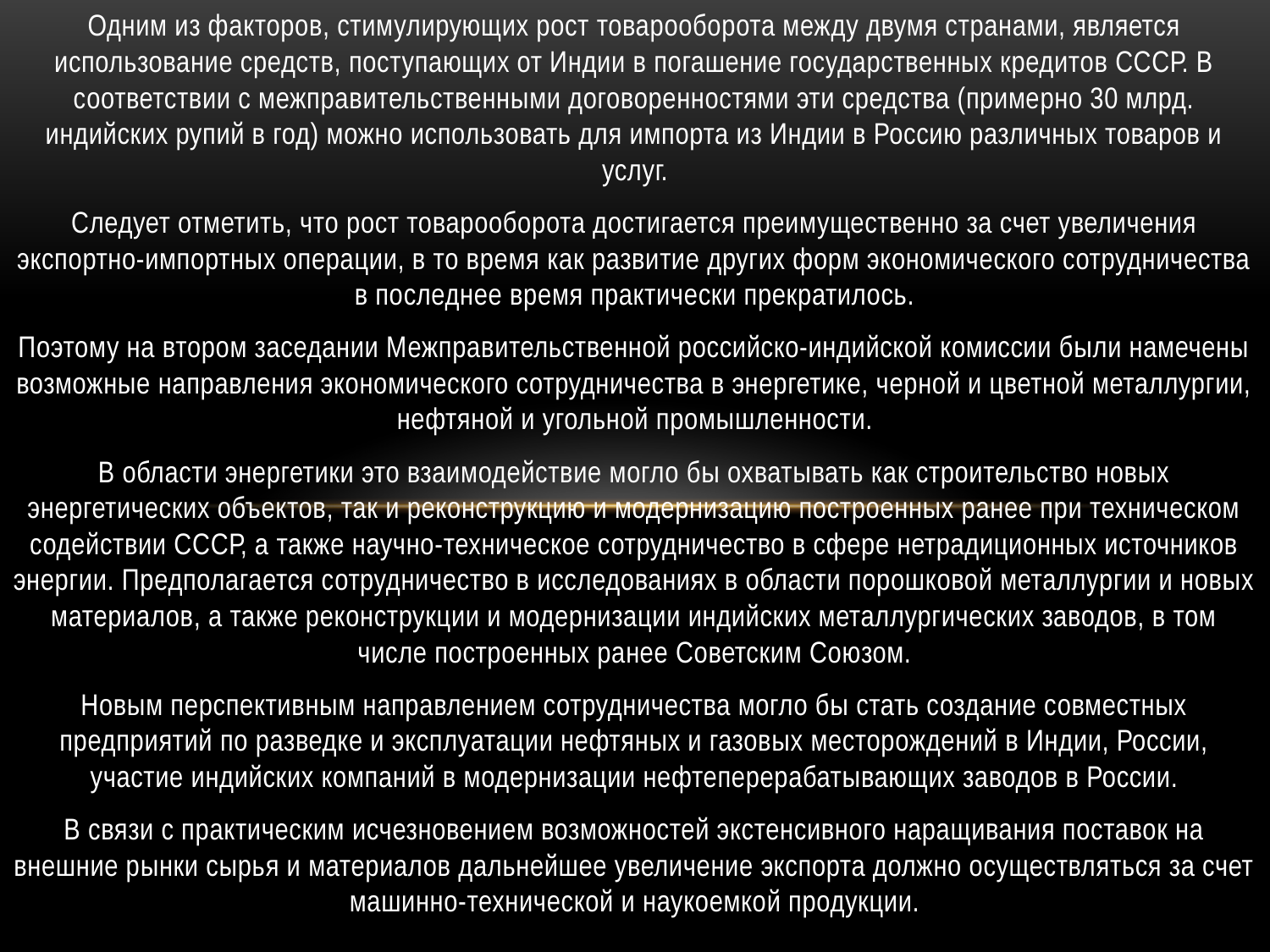

Одним из факторов, стимулирующих рост товарооборота между двумя странами, является использование средств, поступающих от Индии в погашение государственных кредитов СССР. В соответствии с межправительственными договоренностями эти средства (примерно 30 млрд. индийских рупий в год) можно использовать для импорта из Индии в Россию различных товаров и услуг.
Следует отметить, что рост товарооборота достигается преимущественно за счет увеличения экспортно-импортных операции, в то время как развитие других форм экономического сотрудничества в последнее время практически прекратилось.
Поэтому на втором заседании Межправительственной российско-индийской комиссии были намечены возможные направления экономического сотрудничества в энергетике, черной и цветной металлургии, нефтяной и угольной промышленности.
В области энергетики это взаимодействие могло бы охватывать как строительство новых энергетических объектов, так и реконструкцию и модернизацию построенных ранее при техническом содействии СССР, а также научно-техническое сотрудничество в сфере нетрадиционных источников энергии. Предполагается сотрудничество в исследованиях в области порошковой металлургии и новых материалов, а также реконструкции и модернизации индийских металлургических заводов, в том числе построенных ранее Советским Союзом.
Новым перспективным направлением сотрудничества могло бы стать создание совместных предприятий по разведке и эксплуатации нефтяных и газовых месторождений в Индии, России, участие индийских компаний в модернизации нефтеперерабатывающих заводов в России.
В связи с практическим исчезновением возможностей экстенсивного наращивания поставок на внешние рынки сырья и материалов дальнейшее увеличение экспорта должно осуществляться за счет машинно-технической и наукоемкой продукции.